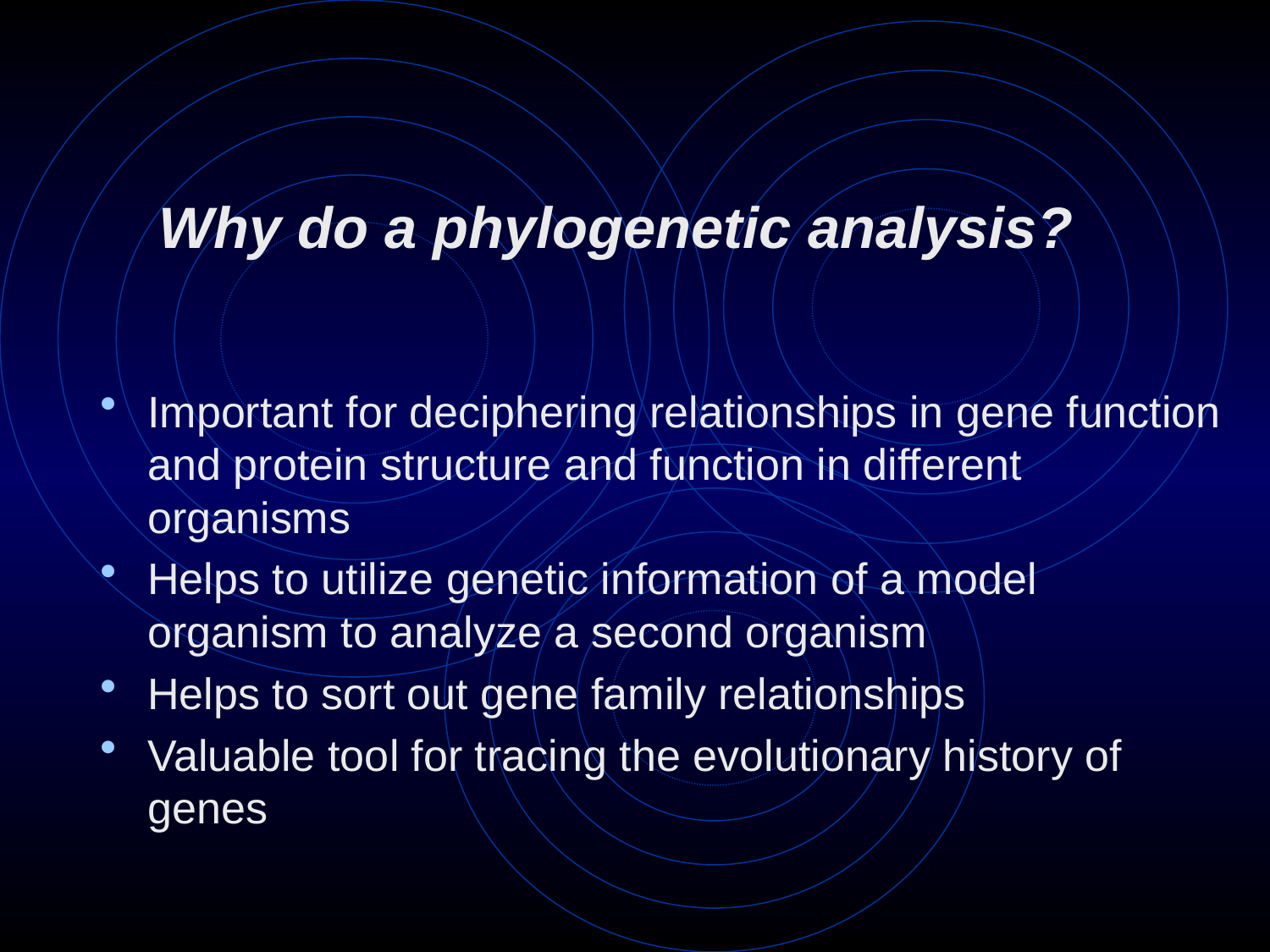

# Why do a phylogenetic analysis?
Important for deciphering relationships in gene function and protein structure and function in different organisms
Helps to utilize genetic information of a model organism to analyze a second organism
Helps to sort out gene family relationships
Valuable tool for tracing the evolutionary history of genes